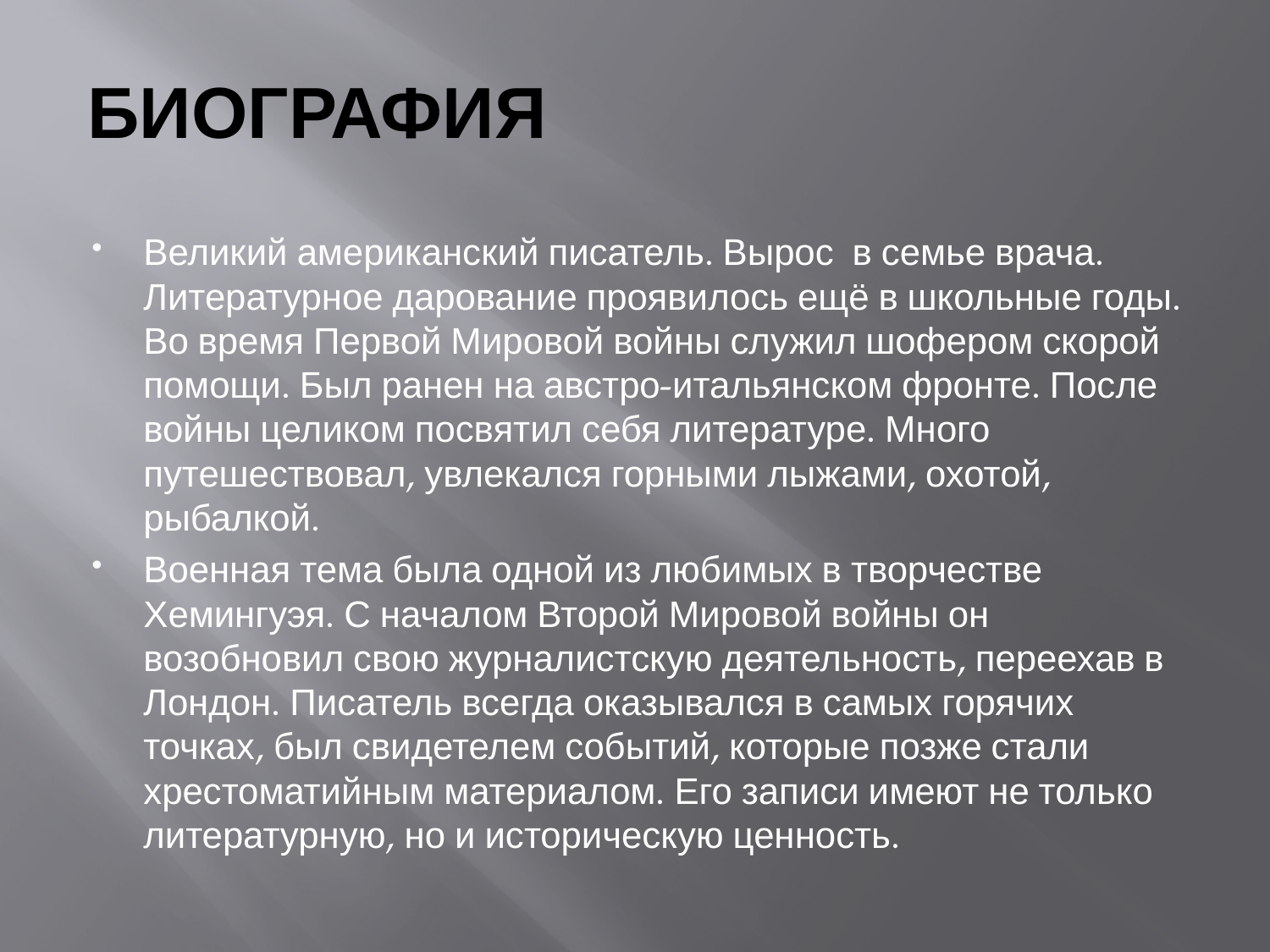

# БИОГРАФИЯ
Великий американский писатель. Вырос  в семье врача. Литературное дарование проявилось ещё в школьные годы. Во время Первой Мировой войны служил шофером скорой помощи. Был ранен на австро-итальянском фронте. После войны целиком посвятил себя литературе. Много путешествовал, увлекался горными лыжами, охотой, рыбалкой.
Военная тема была одной из любимых в творчестве Хемингуэя. С началом Второй Мировой войны он возобновил свою журналистскую деятельность, переехав в Лондон. Писатель всегда оказывался в самых горячих точках, был свидетелем событий, которые позже стали хрестоматийным материалом. Его записи имеют не только литературную, но и историческую ценность.